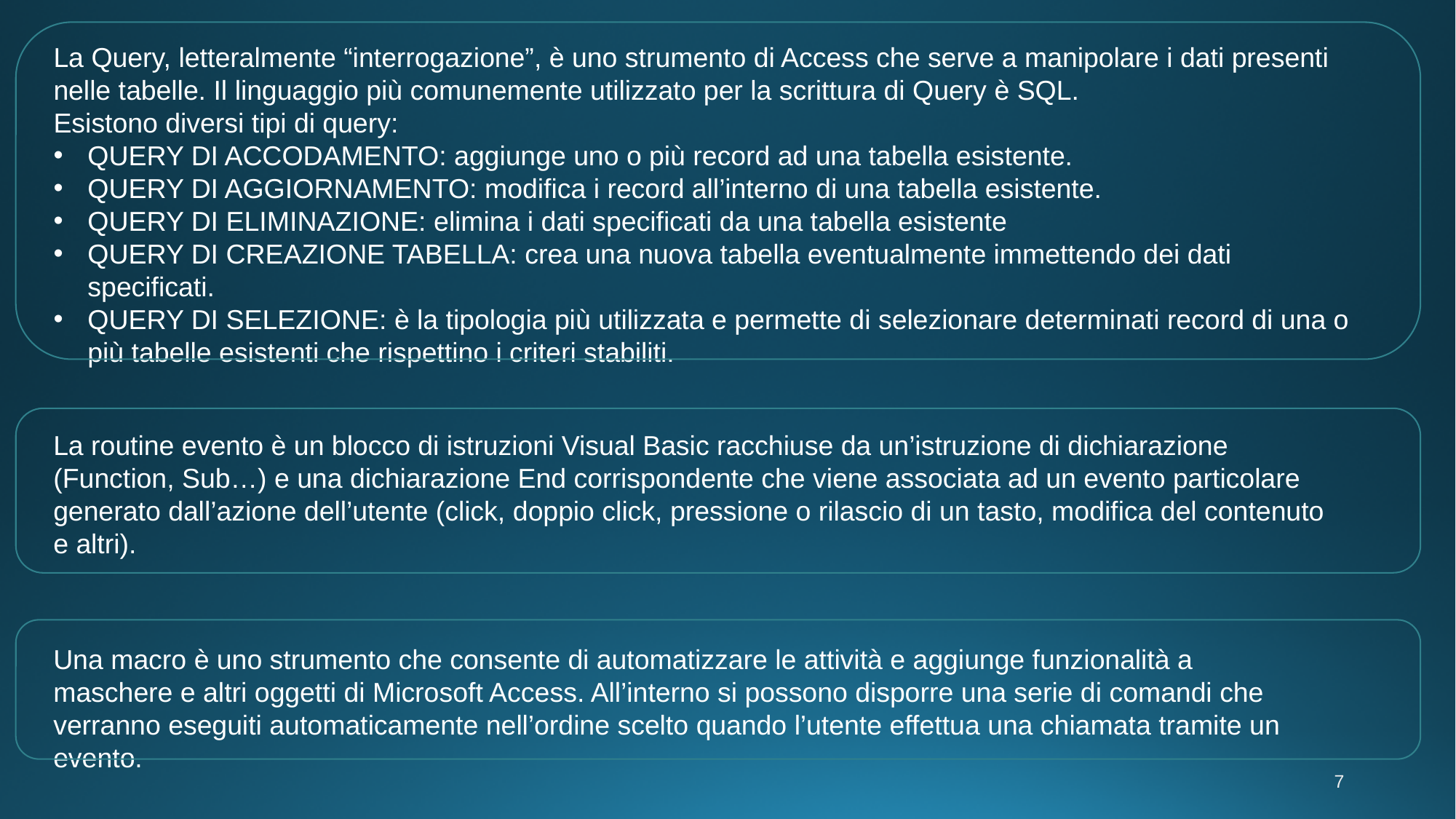

La Query, letteralmente “interrogazione”, è uno strumento di Access che serve a manipolare i dati presenti nelle tabelle. Il linguaggio più comunemente utilizzato per la scrittura di Query è SQL.
Esistono diversi tipi di query:
QUERY DI ACCODAMENTO: aggiunge uno o più record ad una tabella esistente.
QUERY DI AGGIORNAMENTO: modifica i record all’interno di una tabella esistente.
QUERY DI ELIMINAZIONE: elimina i dati specificati da una tabella esistente
QUERY DI CREAZIONE TABELLA: crea una nuova tabella eventualmente immettendo dei dati specificati.
QUERY DI SELEZIONE: è la tipologia più utilizzata e permette di selezionare determinati record di una o più tabelle esistenti che rispettino i criteri stabiliti.

La routine evento è un blocco di istruzioni Visual Basic racchiuse da un’istruzione di dichiarazione (Function, Sub…) e una dichiarazione End corrispondente che viene associata ad un evento particolare generato dall’azione dell’utente (click, doppio click, pressione o rilascio di un tasto, modifica del contenuto e altri).

Una macro è uno strumento che consente di automatizzare le attività e aggiunge funzionalità a maschere e altri oggetti di Microsoft Access. All’interno si possono disporre una serie di comandi che verranno eseguiti automaticamente nell’ordine scelto quando l’utente effettua una chiamata tramite un evento.
7